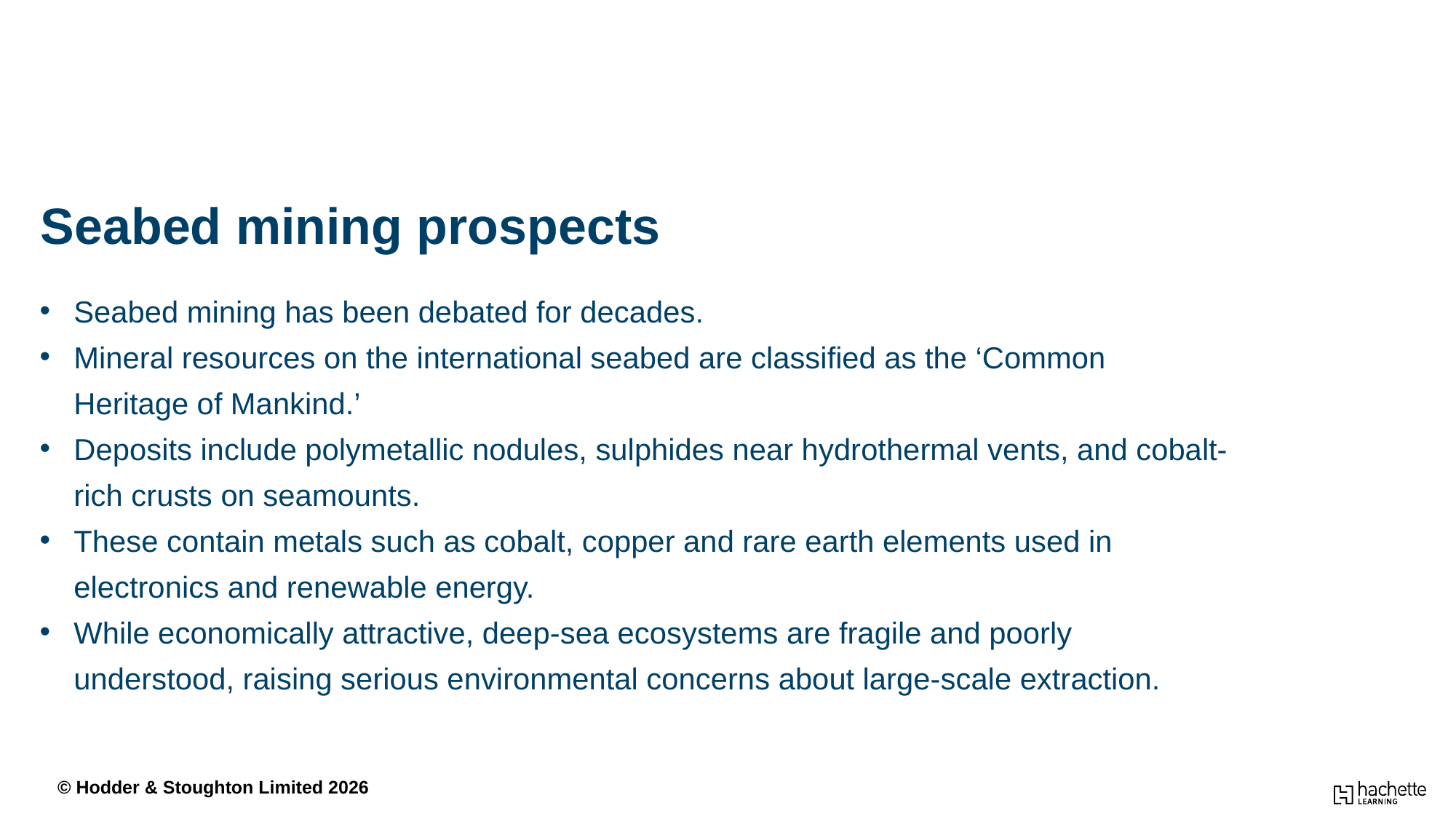

Seabed mining prospects
Seabed mining has been debated for decades.
Mineral resources on the international seabed are classified as the ‘Common Heritage of Mankind.’
Deposits include polymetallic nodules, sulphides near hydrothermal vents, and cobalt-rich crusts on seamounts.
These contain metals such as cobalt, copper and rare earth elements used in electronics and renewable energy.
While economically attractive, deep-sea ecosystems are fragile and poorly understood, raising serious environmental concerns about large-scale extraction.
© Hodder & Stoughton Limited 2026